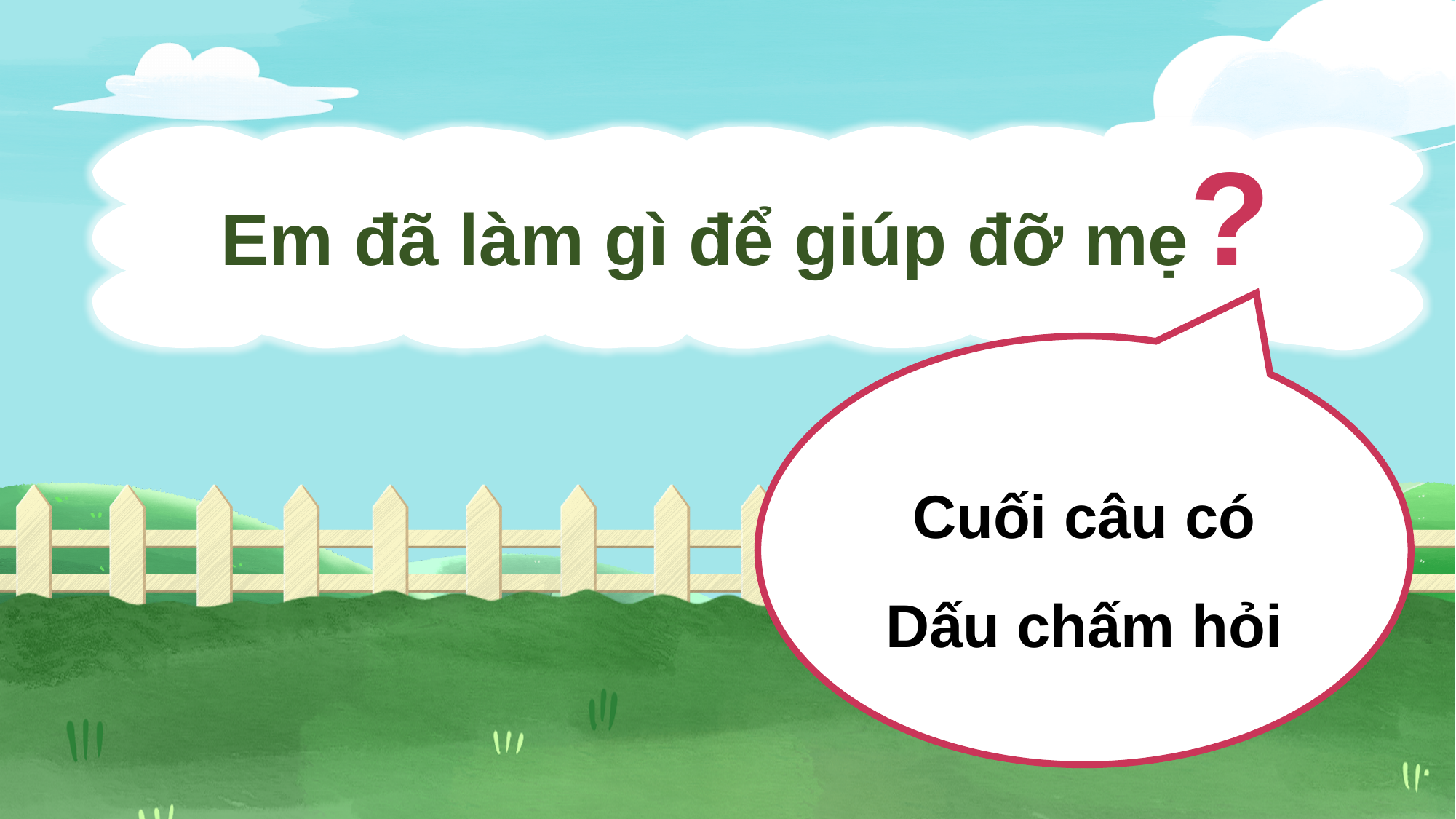

Em đã làm gì để giúp đỡ mẹ?
Cuối câu có
Dấu chấm hỏi

Dấu hiệu nhận biết câu hỏi: Cuối câu có dấu chấm hỏi “?”
Trong câu hỏi có từ dùng để hỏi về điều mình chưa biết, nhấn giọng ở cuối câu.